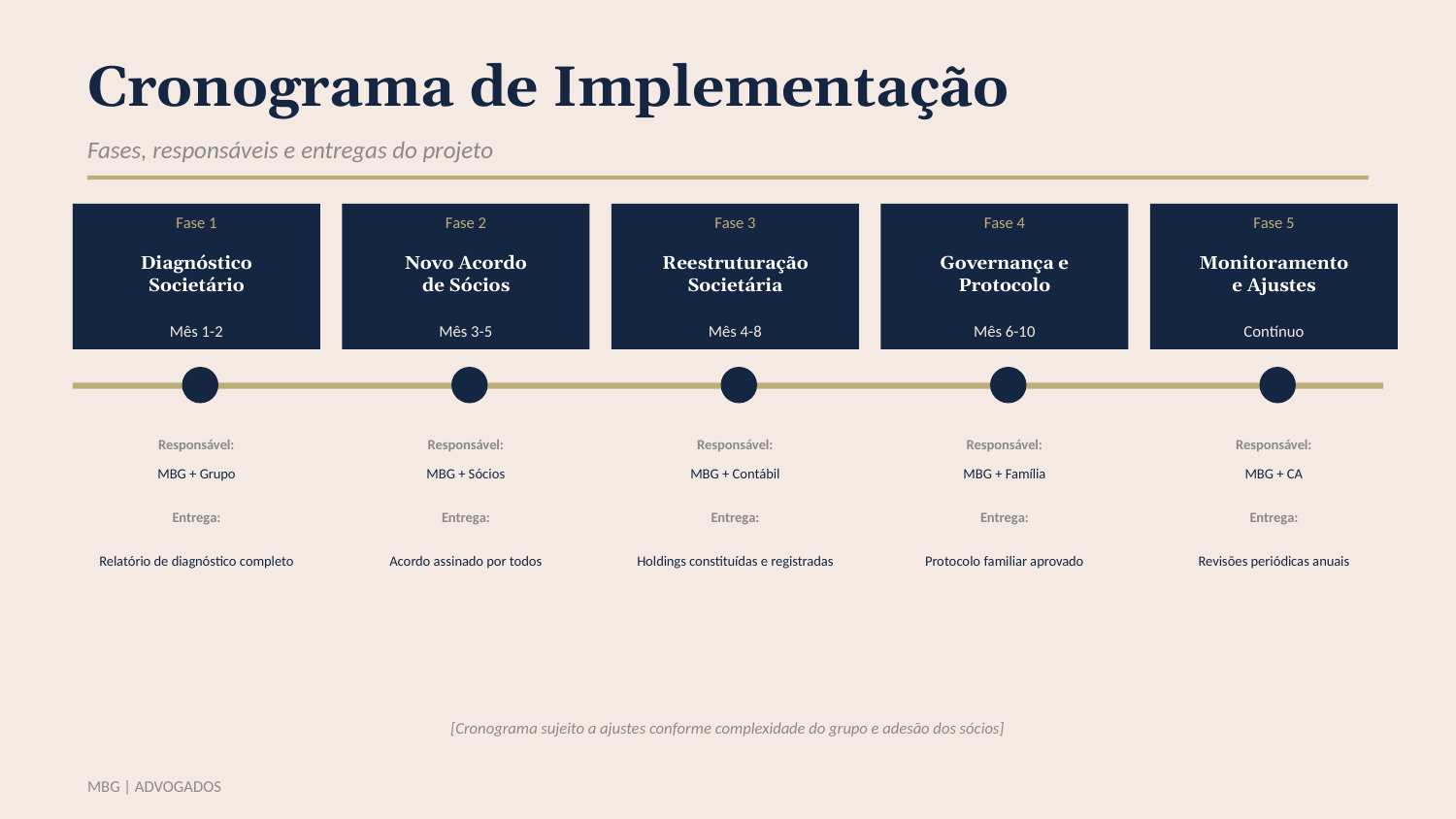

Cronograma de Implementação
Fases, responsáveis e entregas do projeto

Fase 1

Fase 2

Fase 3

Fase 4

Fase 5
Diagnóstico
Societário
Novo Acordo
de Sócios
Reestruturação
Societária
Governança e
Protocolo
Monitoramento
e Ajustes
Mês 1-2
Mês 3-5
Mês 4-8
Mês 6-10
Contínuo

Responsável:
Responsável:
Responsável:
Responsável:
Responsável:
MBG + Grupo
MBG + Sócios
MBG + Contábil
MBG + Família
MBG + CA
Entrega:
Entrega:
Entrega:
Entrega:
Entrega:
Relatório de diagnóstico completo
Acordo assinado por todos
Holdings constituídas e registradas
Protocolo familiar aprovado
Revisões periódicas anuais
[Cronograma sujeito a ajustes conforme complexidade do grupo e adesão dos sócios]
MBG | ADVOGADOS